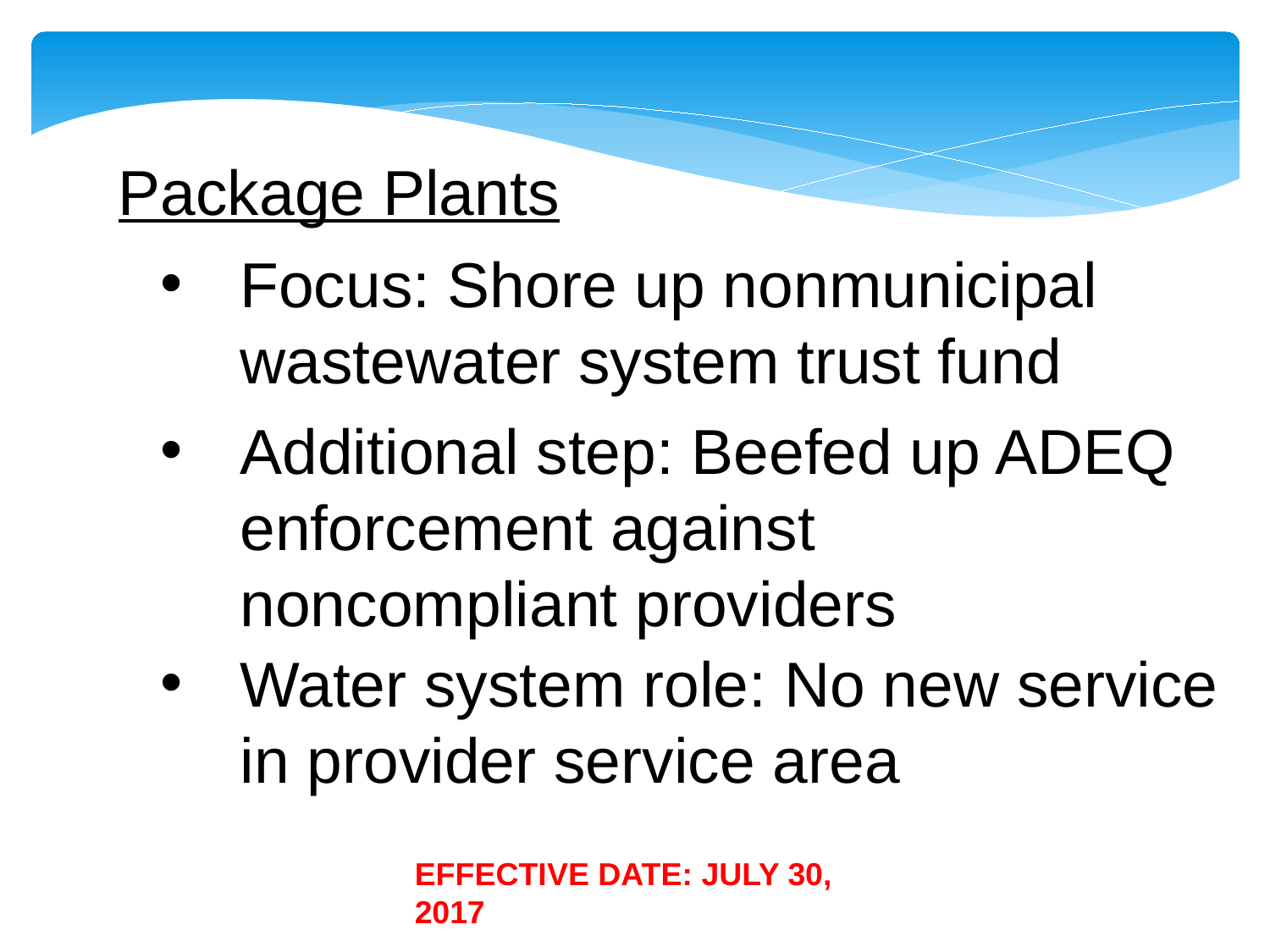

Package Plants
Focus: Shore up nonmunicipal wastewater system trust fund
Additional step: Beefed up ADEQ enforcement against  noncompliant providers
Water system role: No new service in provider service area
EFFECTIVE DATE: JULY 30, 2017